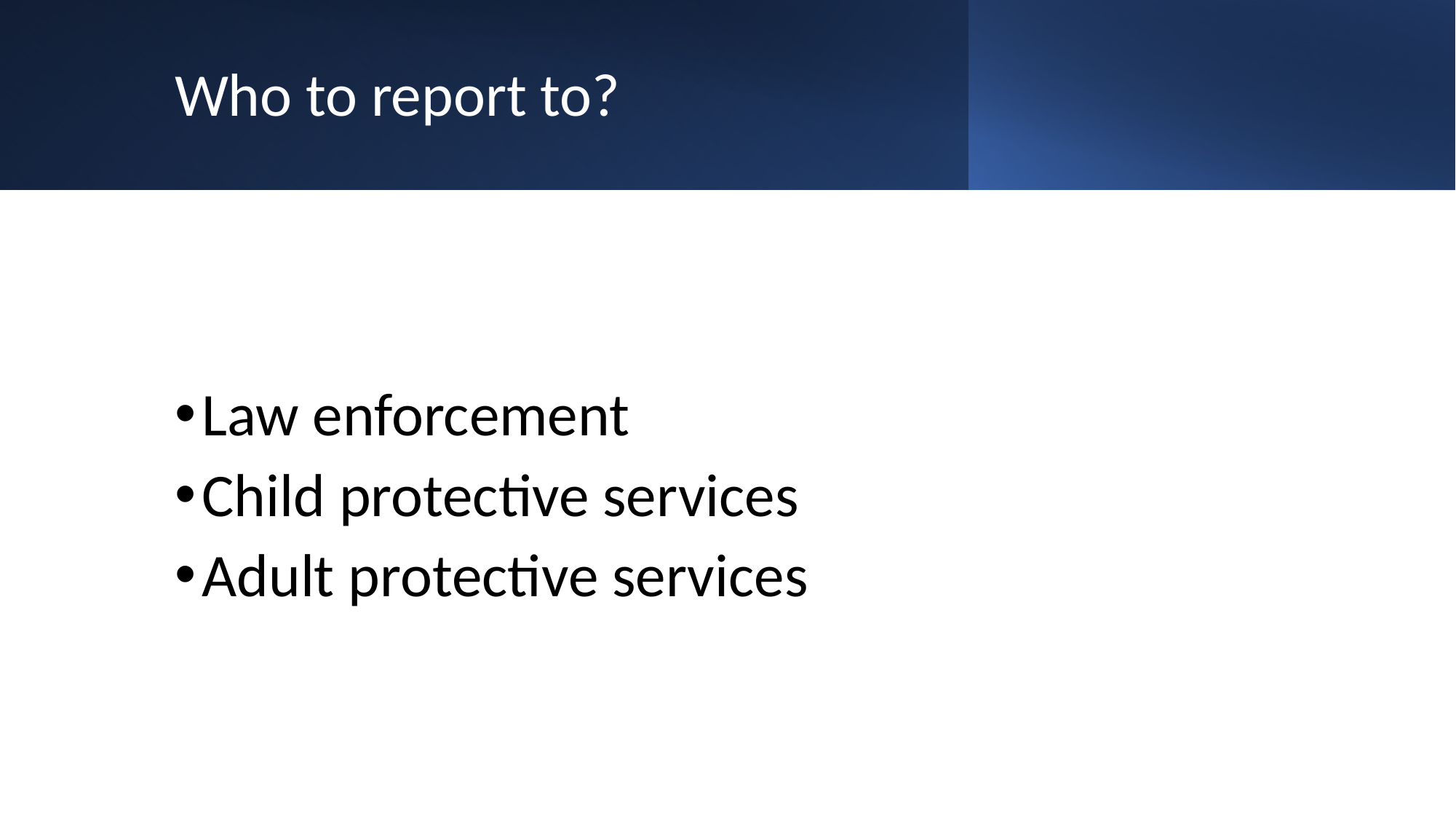

# Who to report to?
Law enforcement
Child protective services
Adult protective services